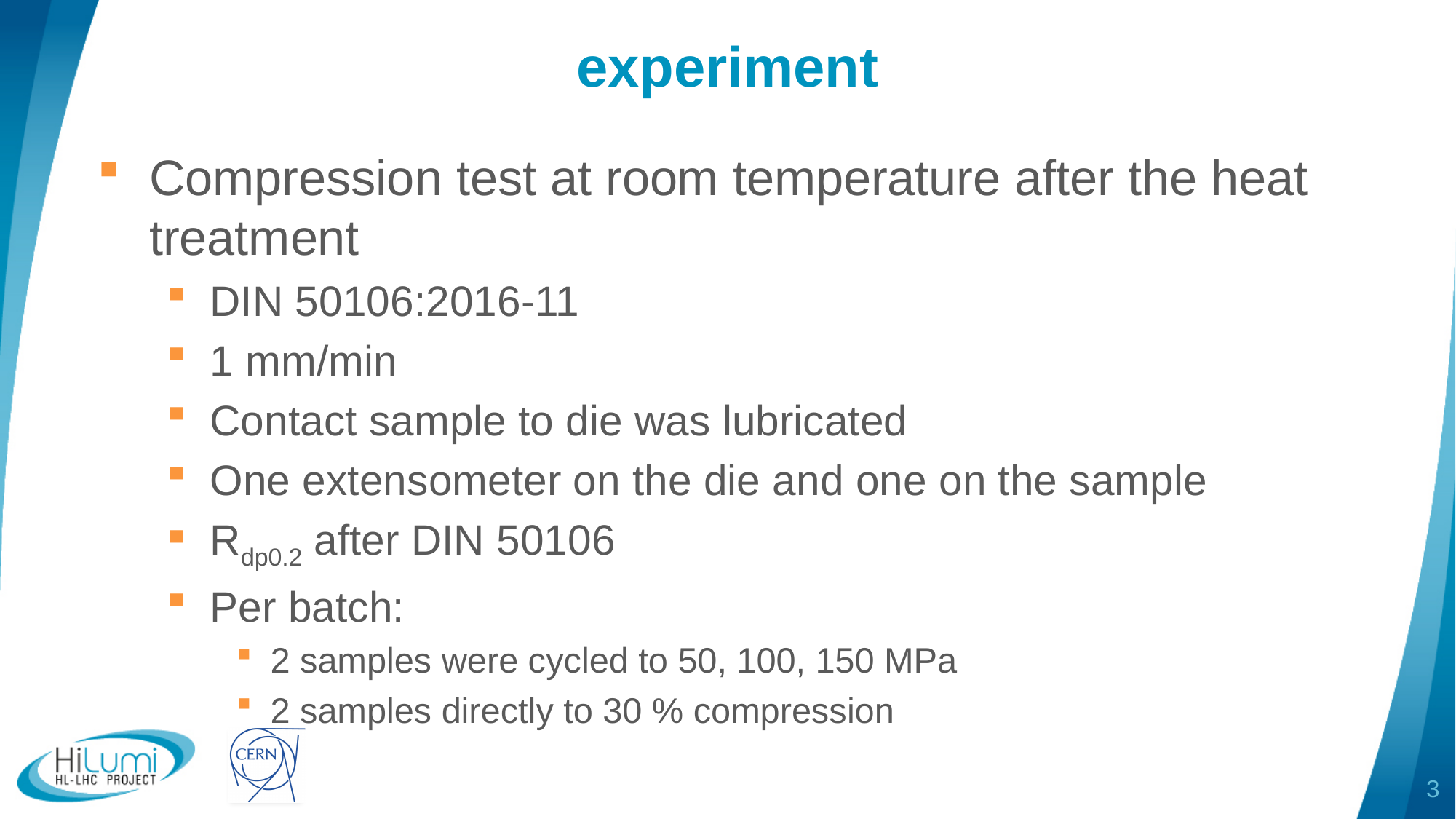

# experiment
Compression test at room temperature after the heat treatment
DIN 50106:2016-11
1 mm/min
Contact sample to die was lubricated
One extensometer on the die and one on the sample
Rdp0.2 after DIN 50106
Per batch:
2 samples were cycled to 50, 100, 150 MPa
2 samples directly to 30 % compression

3